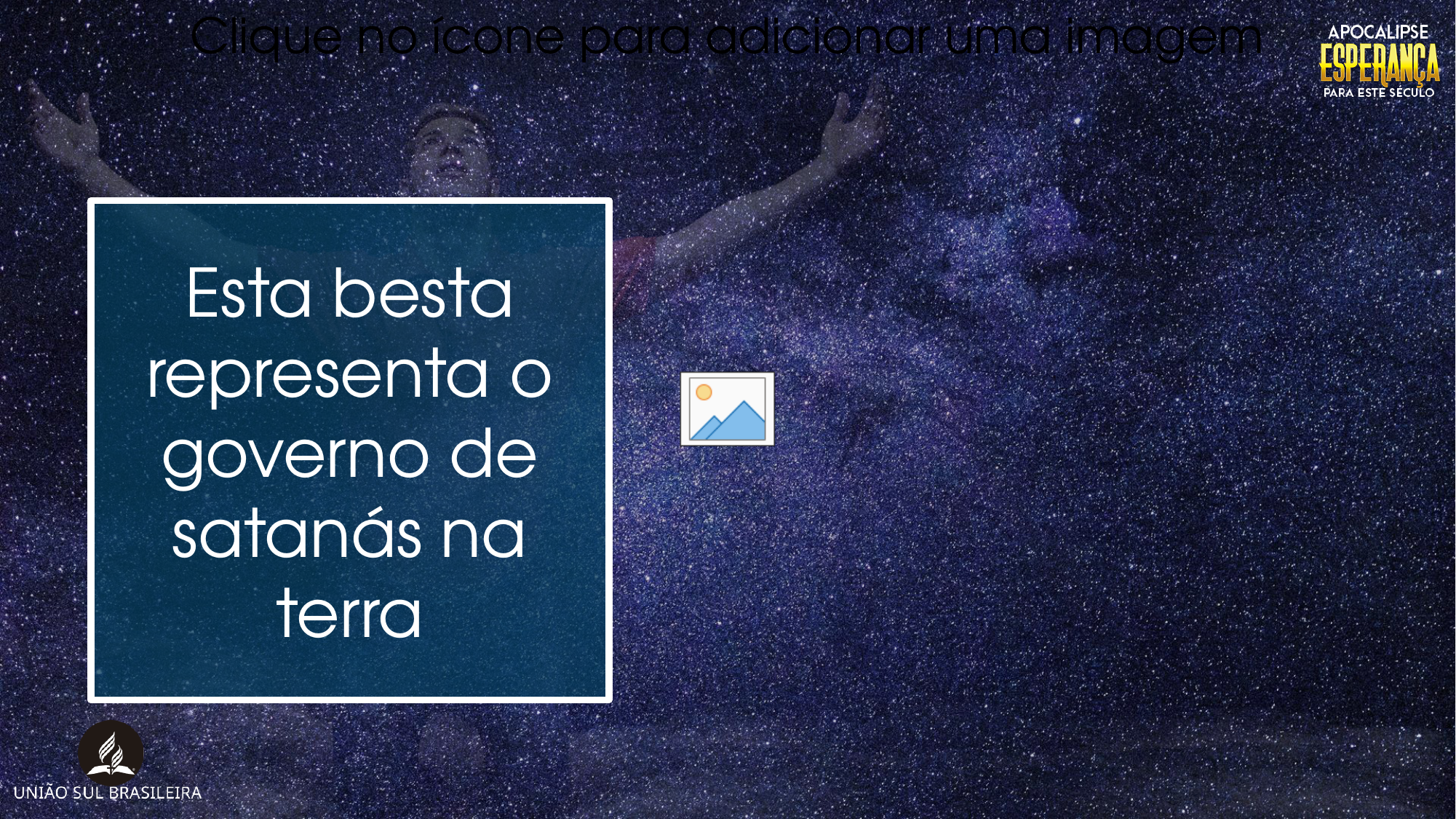

Esta besta representa o governo de satanás na terra